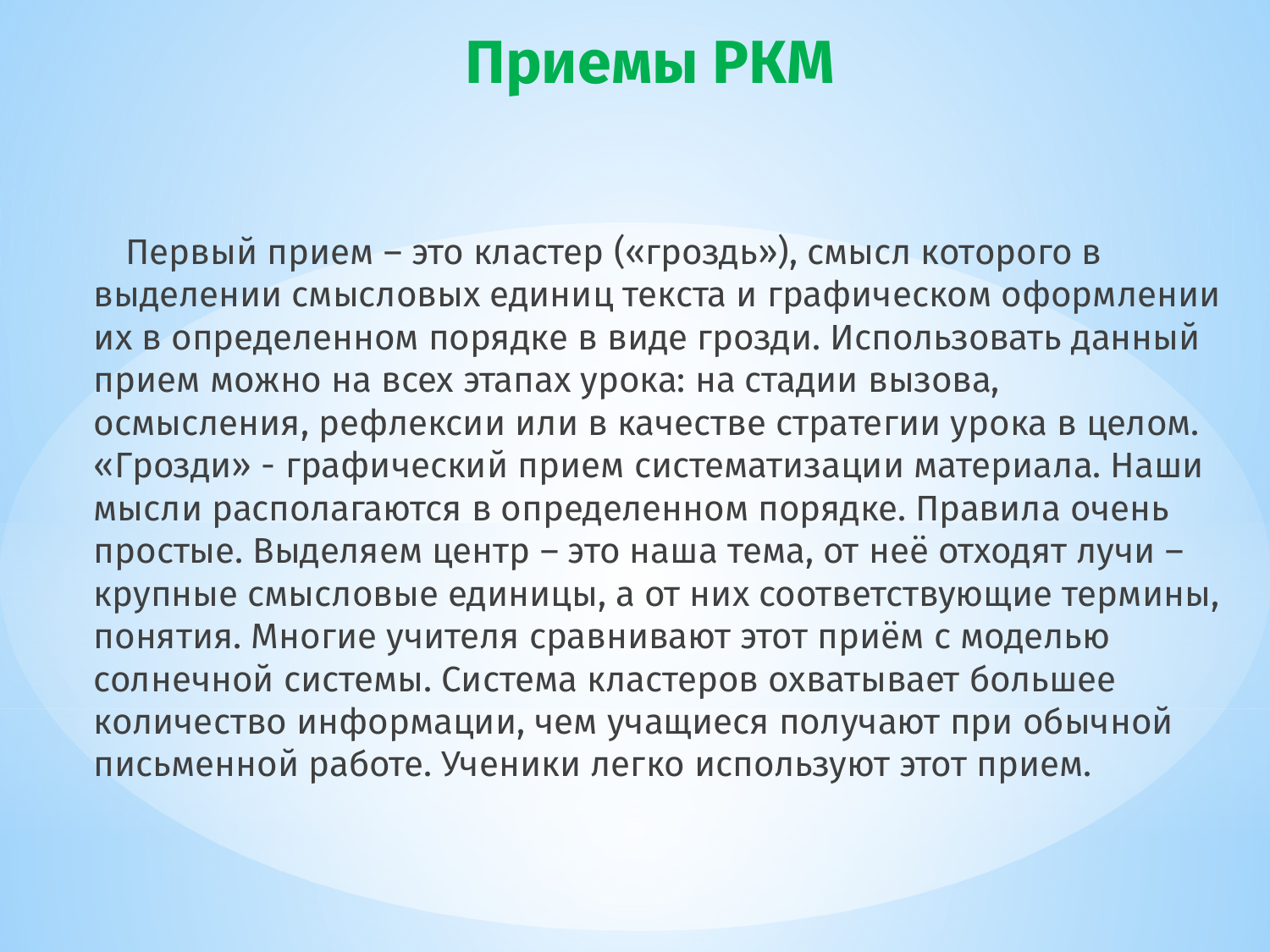

# Приемы РКМ
      Первый прием – это кластер («гроздь»), смысл которого в выделении смысловых единиц текста и графическом оформлении их в определенном порядке в виде грозди. Использовать данный прием можно на всех этапах урока: на стадии вызова, осмысления, рефлексии или в качестве стратегии урока в целом.
«Грозди» - графический прием систематизации материала. Наши мысли располагаются в определенном порядке. Правила очень простые. Выделяем центр – это наша тема, от неё отходят лучи – крупные смысловые единицы, а от них соответствующие термины, понятия. Многие учителя сравнивают этот приём с моделью солнечной системы. Система кластеров охватывает большее количество информации, чем учащиеся получают при обычной письменной работе. Ученики легко используют этот прием.